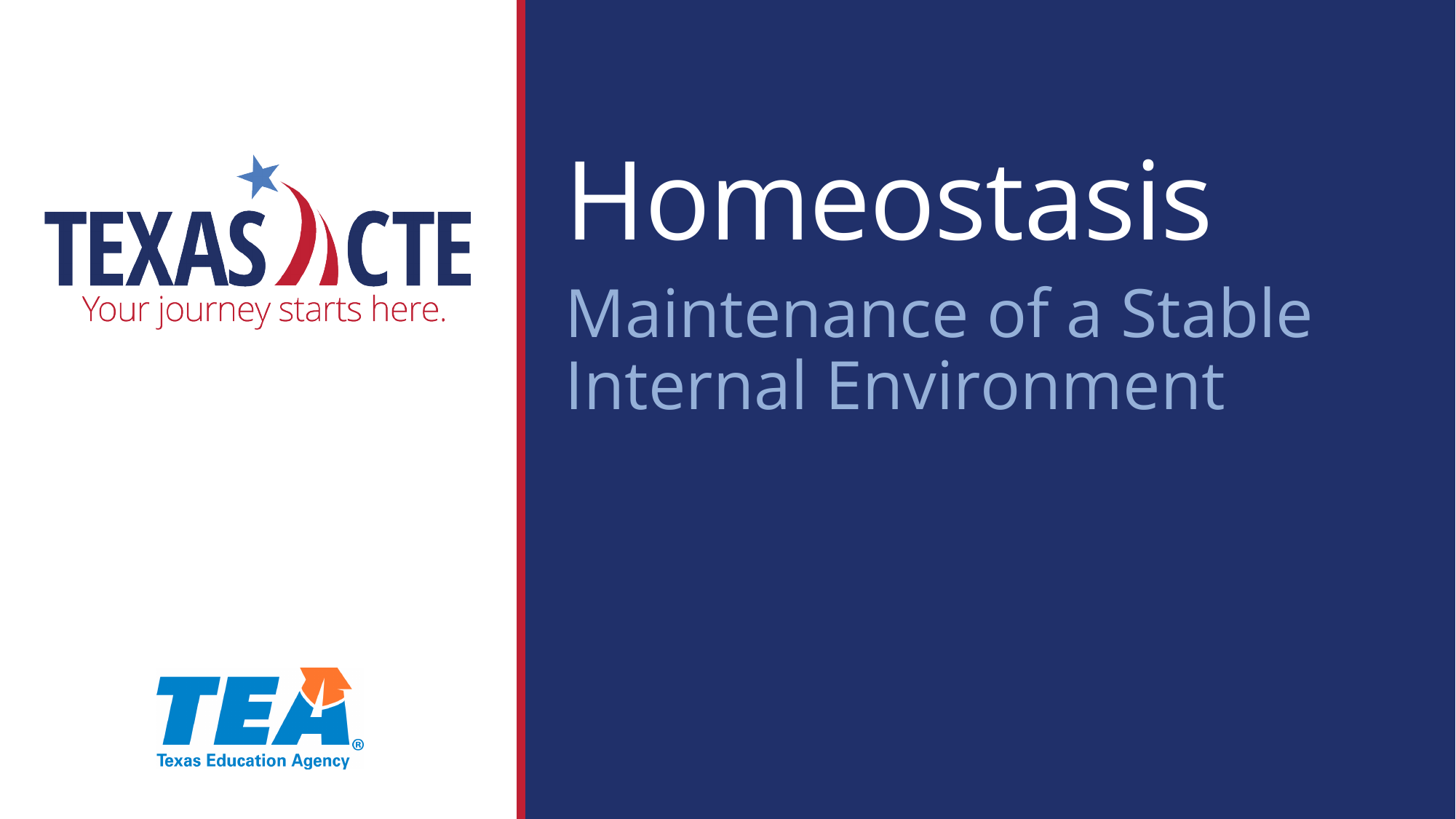

Homeostasis
Maintenance of a Stable Internal Environment